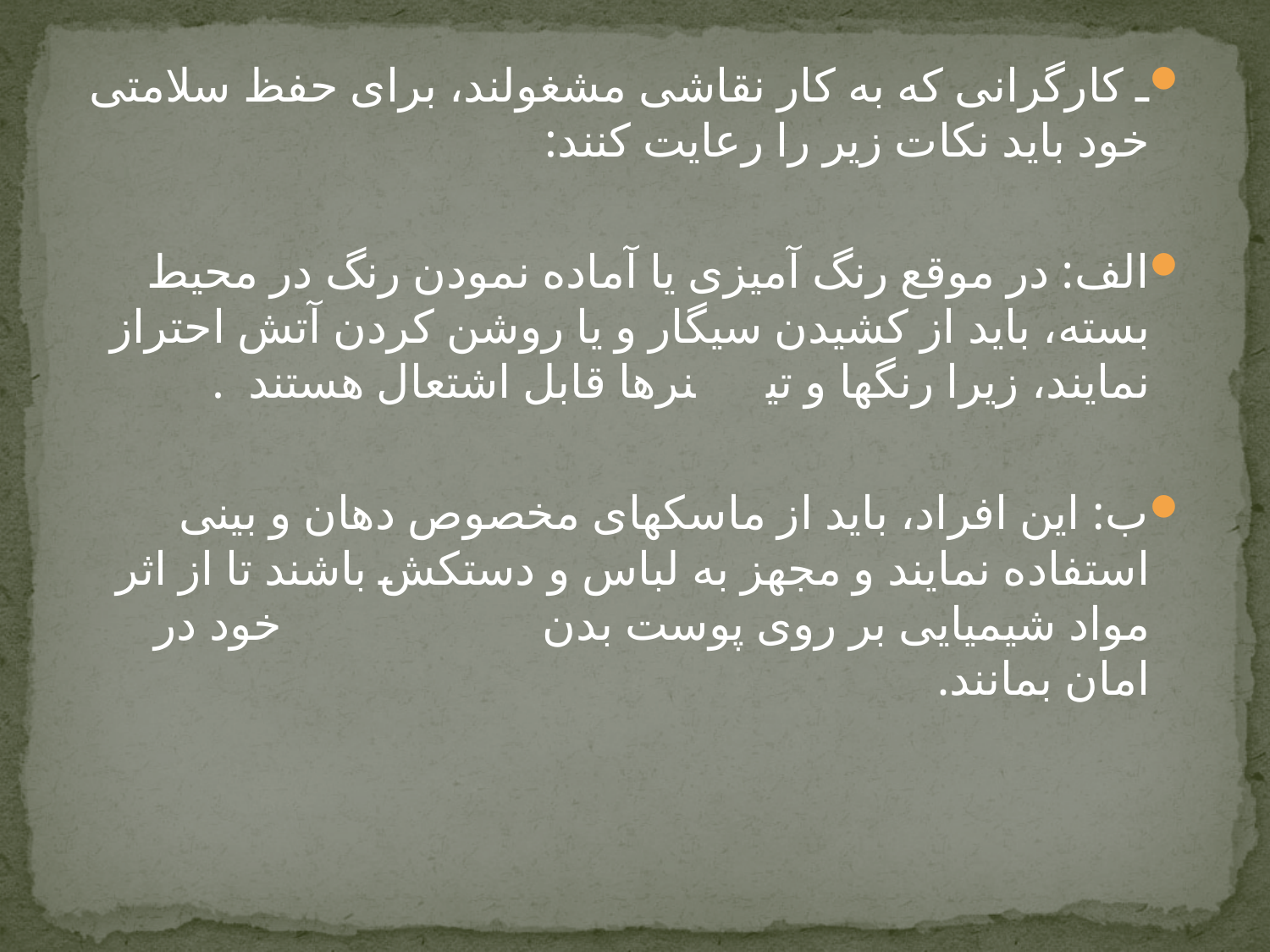

ـ ﮐﺎﺭﮔﺮﺍﻧﯽ ﮐﻪ ﺑﻪ ﮐﺎﺭ ﻧﻘﺎﺷﯽ ﻣﺸﻐﻮﻟﻨﺪ، ﺑﺮﺍی ﺣﻔﻆ ﺳﻼﻣﺘﯽ ﺧﻮﺩ ﺑﺎﯾﺪ ﻧﮑﺎﺕ ﺯﯾﺮ ﺭﺍ ﺭﻋﺎﯾﺖ ﮐﻨﻨﺪ:

اﻟﻒ: ﺩﺭ ﻣﻮﻗﻊ ﺭﻧﮓ ﺁﻣﯿﺰی ﯾﺎ ﺁﻣﺎﺩﻩ ﻧﻤﻮﺩﻥ ﺭﻧﮓ ﺩﺭ ﻣﺤﯿﻂ ﺑﺴﺘﻪ، ﺑﺎﯾﺪ ﺍﺯ ﮐﺸﯿﺪﻥ ﺳﯿﮕﺎﺭ و ﯾﺎ ﺭوﺷﻦ ﮐﺮﺩﻥ ﺁﺗﺶ ﺍﺣﺘﺮﺍﺯ ﻧﻤﺎﯾﻨﺪ، ﺯﯾﺮﺍ ﺭﻧﮕﻬﺎ و ﺗﯿ      ﻨﺮﻫﺎ ﻗﺎﺑﻞ ﺍﺷﺘﻌﺎﻝ ﻫﺴﺘﻨﺪ  .

ﺏ: این اﻓﺮﺍﺩ، ﺑﺎﯾﺪ ﺍﺯ ﻣﺎﺳﮑﻬﺎی ﻣﺨﺼﻮﺹ ﺩﻫﺎﻥ و ﺑﯿﻨﯽ ﺍﺳﺘﻔﺎﺩﻩ ﻧﻤﺎﯾﻨﺪ و ﻣﺠﻬﺰ ﺑﻪ ﻟﺒﺎﺱ و ﺩﺳﺘﮑﺶ ﺑﺎﺷﻨﺪ ﺗﺎ ﺍﺯ ﺍﺛﺮ ﻣﻮﺍﺩ ﺷﯿﻤﯿﺎﯾﯽ ﺑﺮ ﺭوی ﭘﻮﺳﺖ ﺑﺪﻥ                      ﺧﻮﺩ در امان ﺑﻤﺎﻧﻨﺪ.